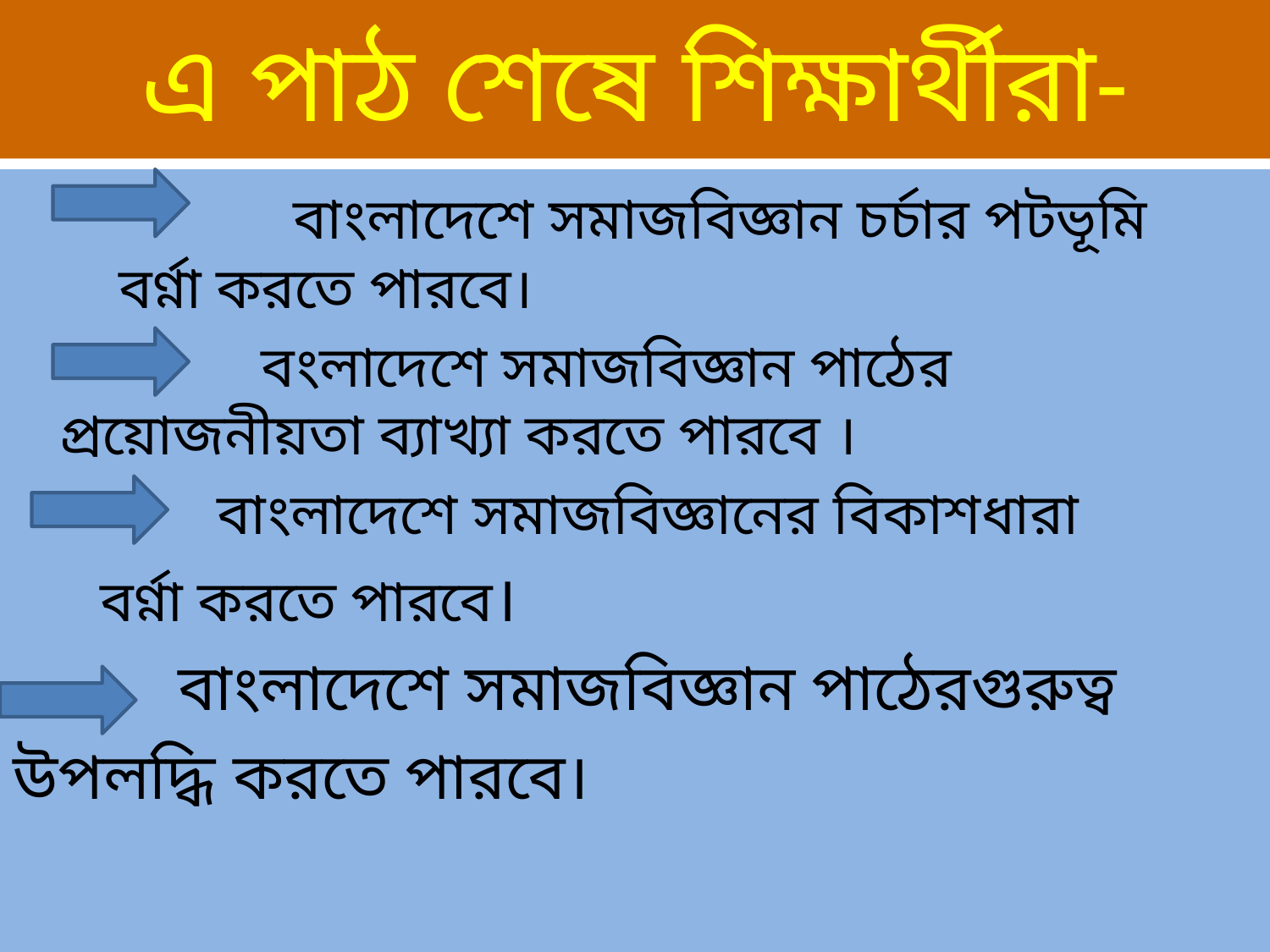

# এ পাঠ শেষে শিক্ষার্থীরা-
                 বাংলাদেশে সমাজবিজ্ঞান চর্চার পটভূমি            বর্ণ্না করতে পারবে।
                 বংলাদেশে সমাজবিজ্ঞান পাঠের         প্রয়োজনীয়তা ব্যাখ্যা করতে পারবে ।
              বাংলাদেশে সমাজবিজ্ঞানের বিকাশধারা
      বর্ণ্না করতে পারবে।
          বাংলাদেশে সমাজবিজ্ঞান পাঠেরগুরুত্ব
উপলদ্ধি করতে পারবে।